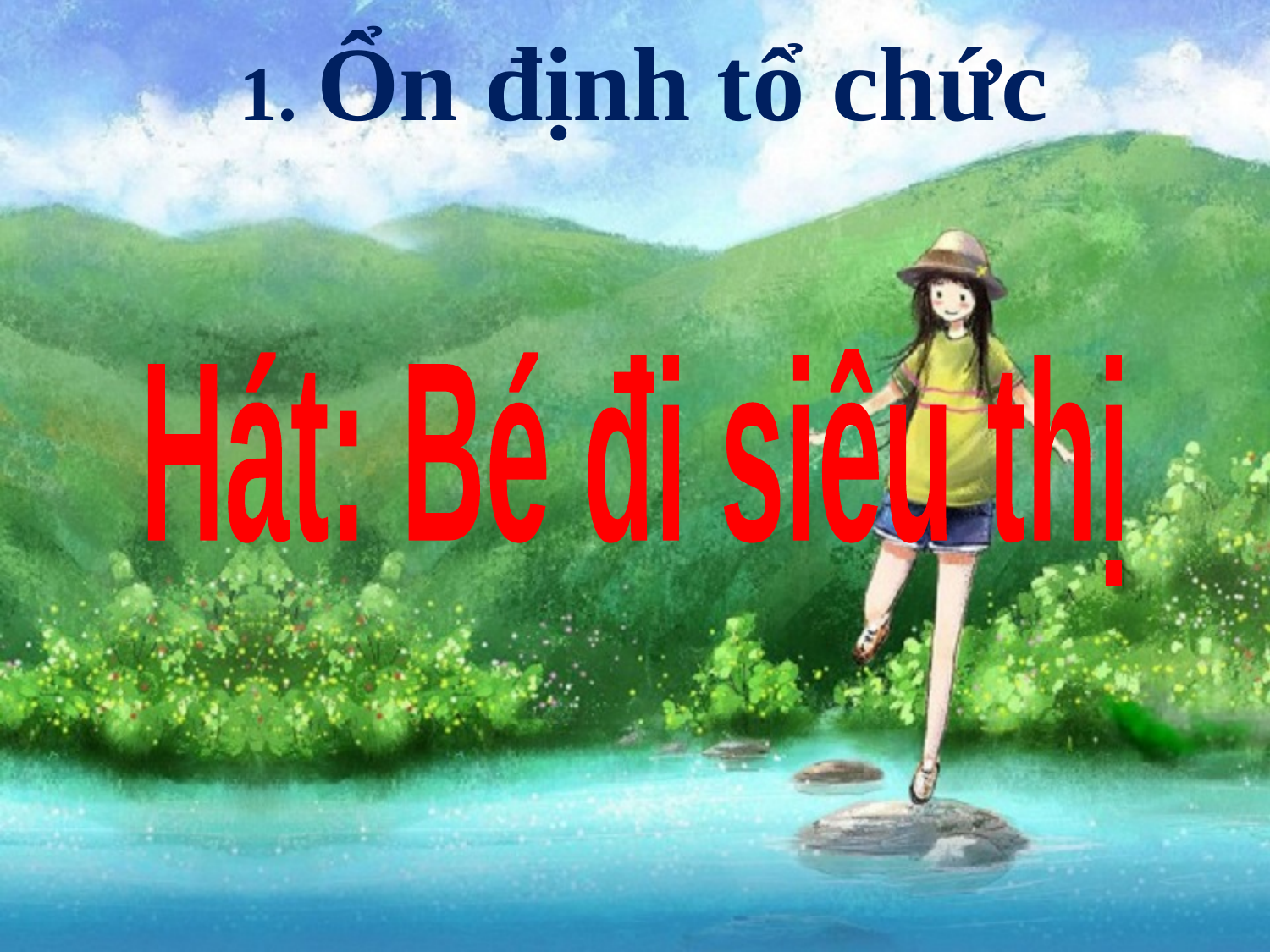

1. Ổn định tổ chức
Hát: Bé đi siêu thị